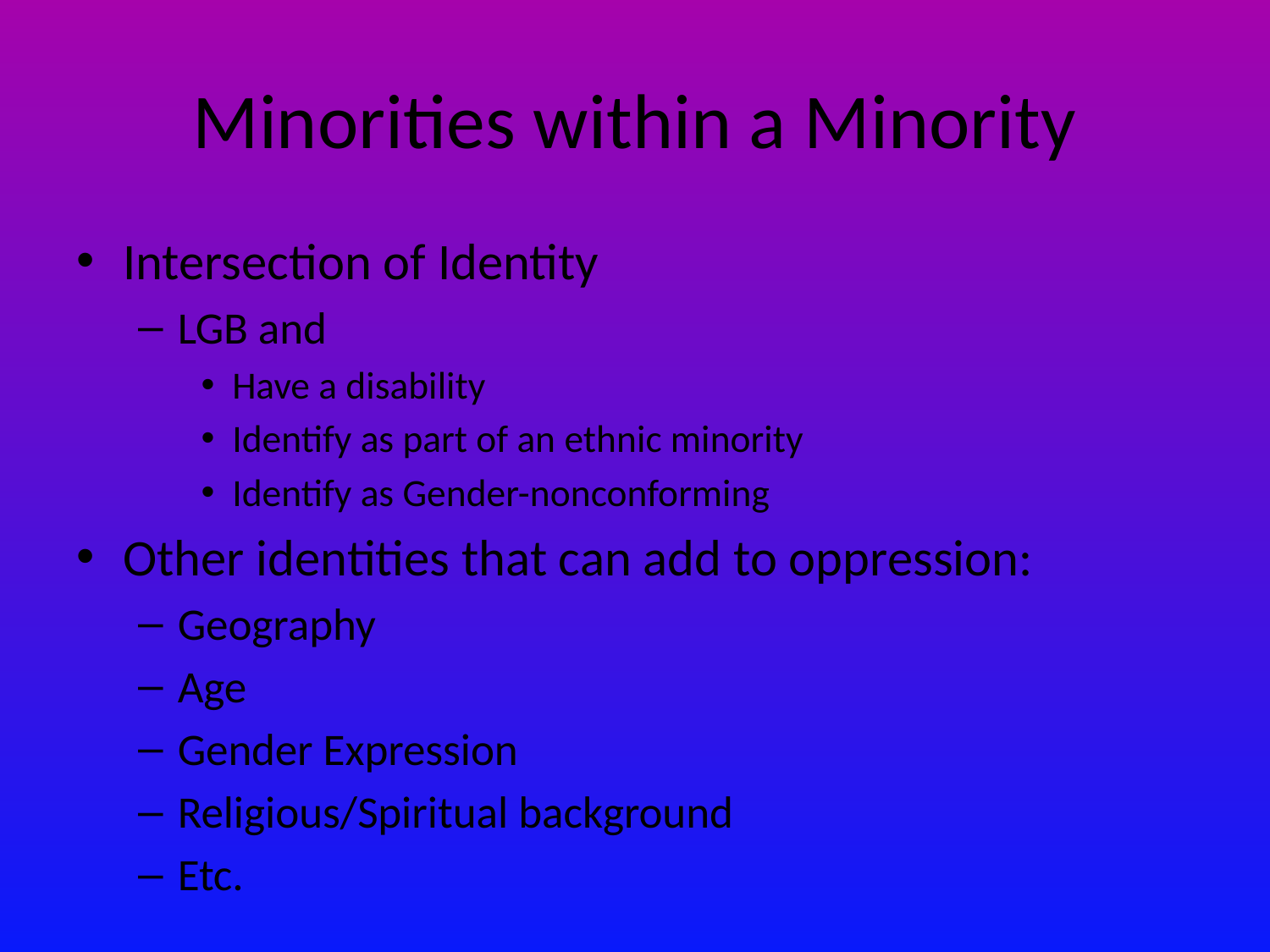

# Minorities within a Minority
Intersection of Identity
LGB and
Have a disability
Identify as part of an ethnic minority
Identify as Gender-nonconforming
Other identities that can add to oppression:
Geography
Age
Gender Expression
Religious/Spiritual background
Etc.